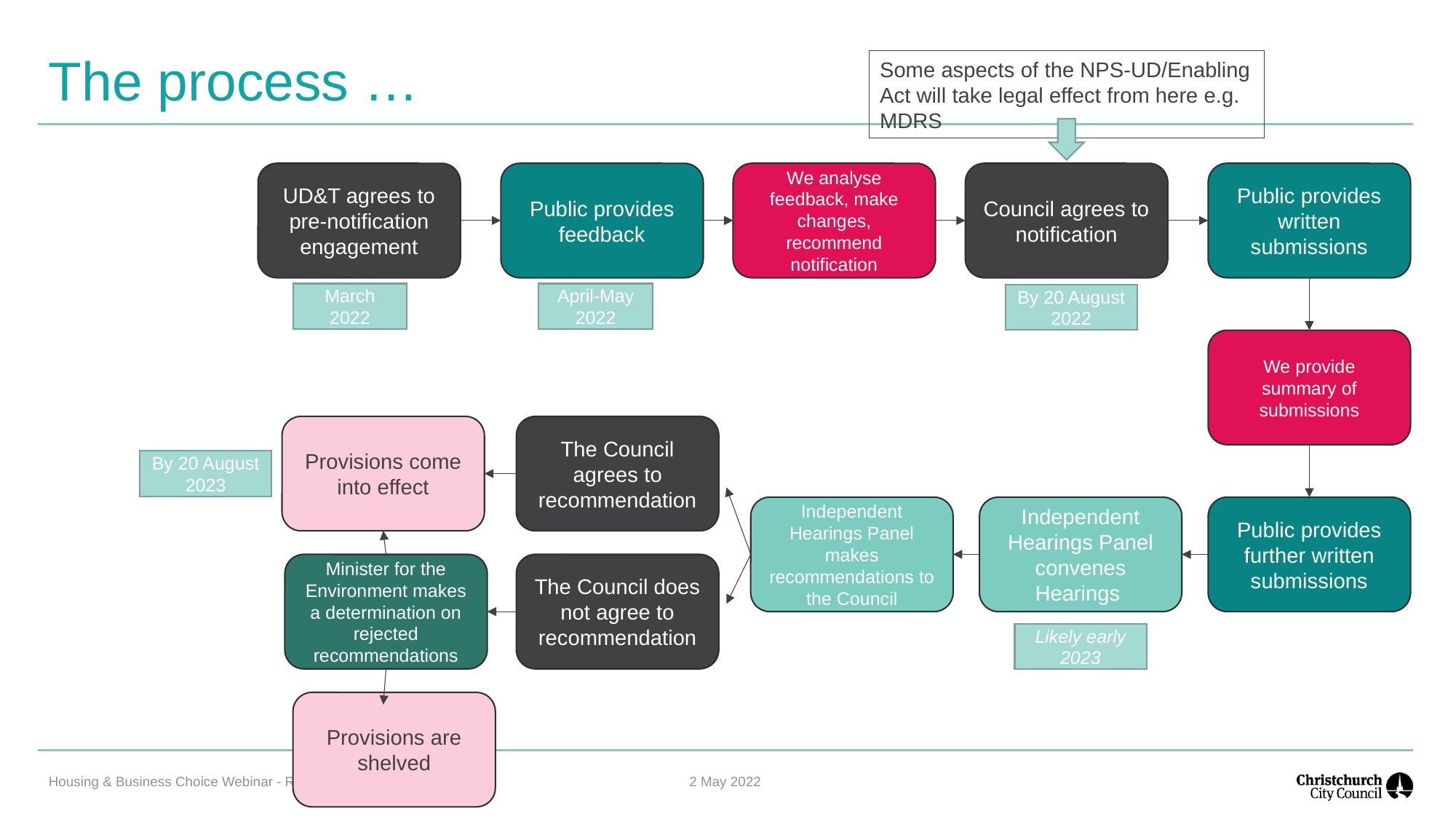

# The process …
Some aspects of the NPS-UD/Enabling Act will take legal effect from here e.g. MDRS

We analyse feedback, make changes, recommend notification
Council agrees to notification
Public provides written submissions
UD&T agrees to pre-notification engagement
Public provides feedback
March 2022
April-May 2022
By 20 August 2022
We provide summary of submissions
Provisions come into effect
The Council agrees to recommendation
By 20 August 2023
Independent Hearings Panel makes recommendations to the Council
Independent Hearings Panel convenes Hearings
Public provides further written submissions
Minister for the Environment makes a determination on rejected recommendations
The Council does not agree to recommendation
Likely early 2023
Provisions are shelved
Housing & Business Choice Webinar - Residential Intensification
2 May 2022